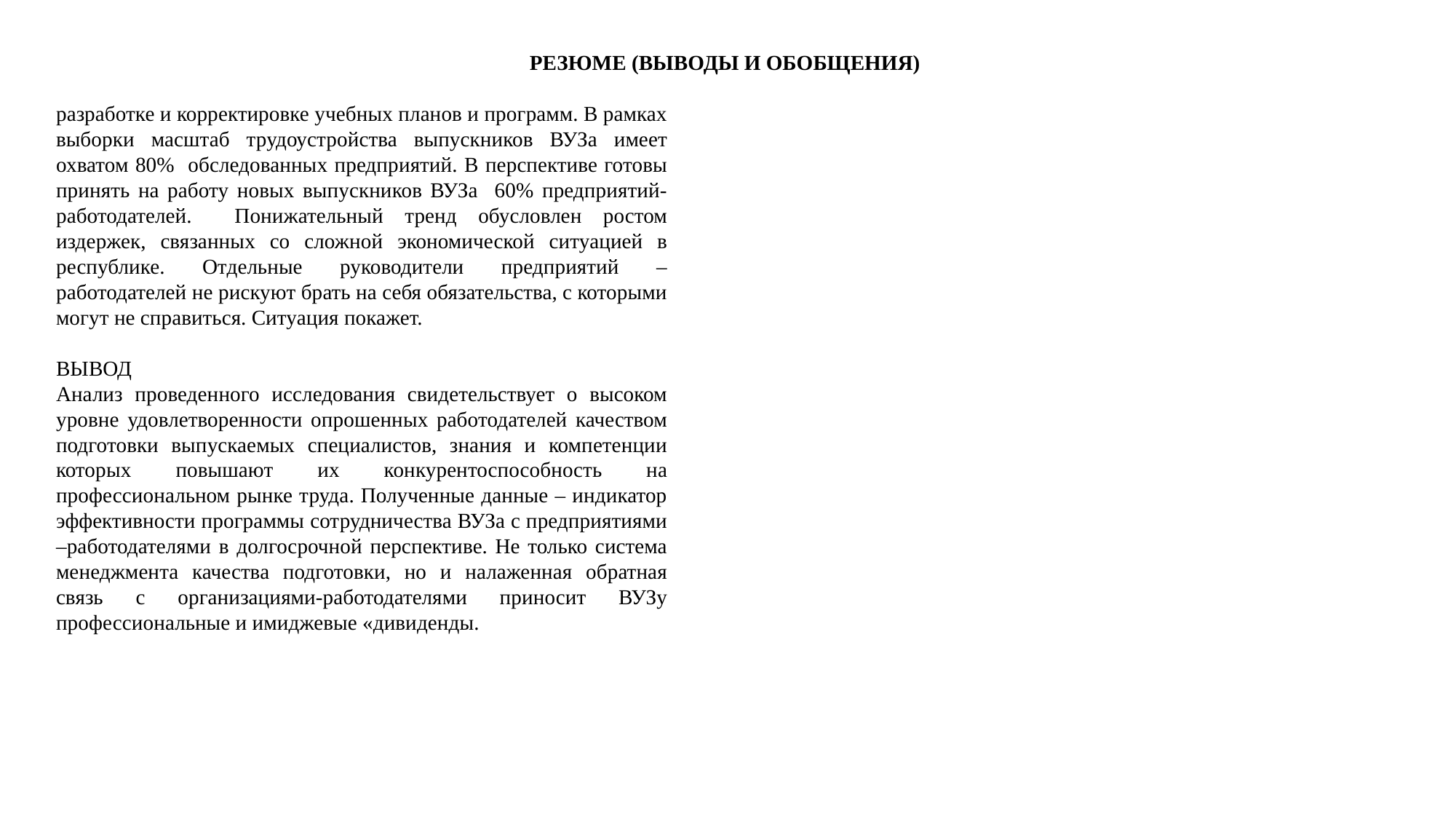

РЕЗЮМЕ (ВЫВОДЫ И ОБОБЩЕНИЯ)
разработке и корректировке учебных планов и программ. В рамках выборки масштаб трудоустройства выпускников ВУЗа имеет охватом 80%  обследованных предприятий. В перспективе готовы принять на работу новых выпускников ВУЗа  60% предприятий-работодателей.  Понижательный тренд обусловлен ростом издержек, связанных со сложной экономической ситуацией в республике. Отдельные руководители предприятий –работодателей не рискуют брать на себя обязательства, с которыми могут не справиться. Ситуация покажет.

ВЫВОД
Анализ проведенного исследования свидетельствует о высоком уровне удовлетворенности опрошенных работодателей качеством подготовки выпускаемых специалистов, знания и компетенции которых повышают их конкурентоспособность на профессиональном рынке труда. Полученные данные – индикатор эффективности программы сотрудничества ВУЗа с предприятиями –работодателями в долгосрочной перспективе. Не только система менеджмента качества подготовки, но и налаженная обратная связь с организациями-работодателями приносит ВУЗу профессиональные и имиджевые «дивиденды.